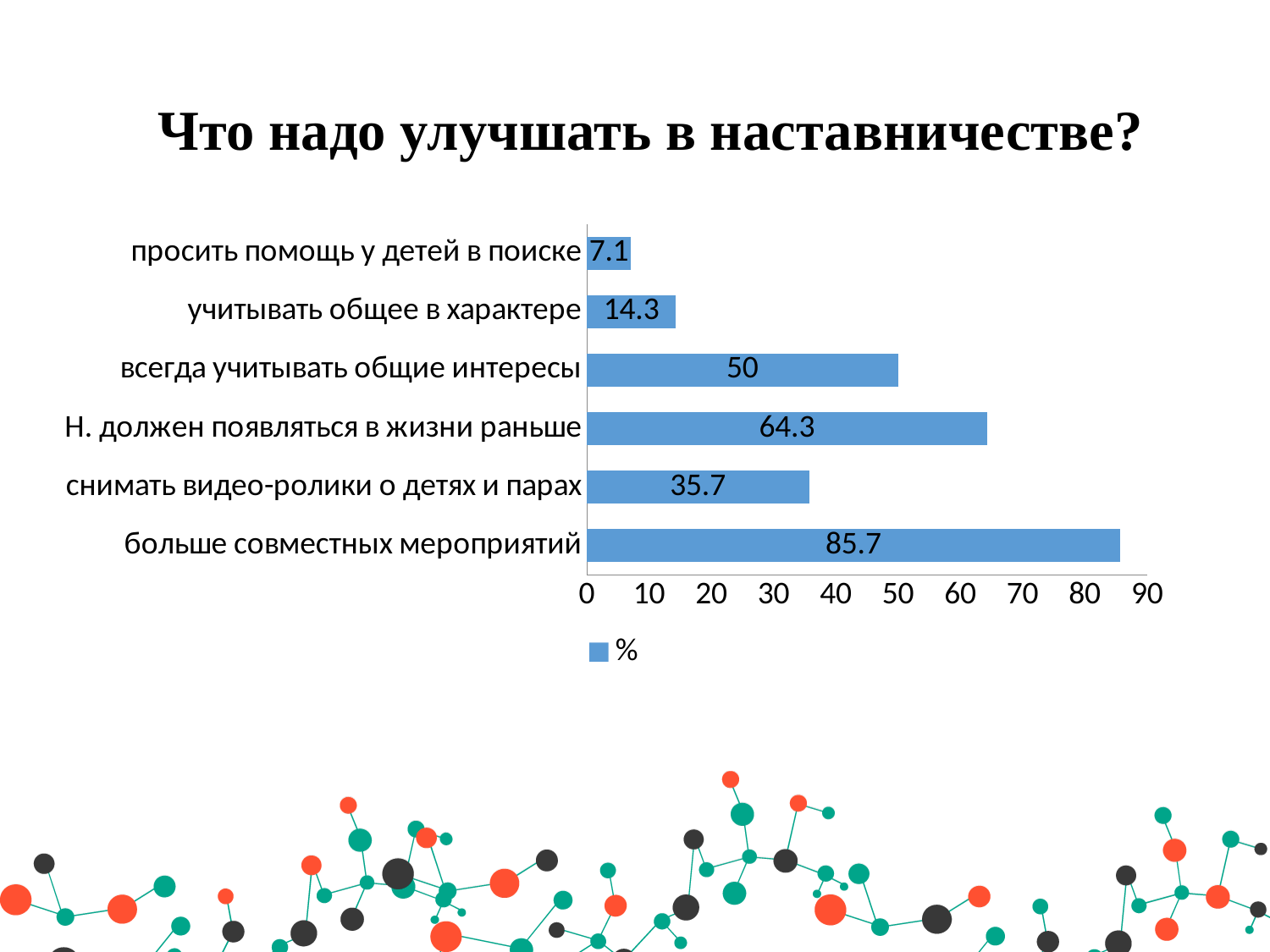

Что надо улучшать в наставничестве?

### Chart

| Category | % |
|---|---|
| больше совместных мероприятий | 85.7 |
| снимать видео-ролики о детях и парах | 35.7 |
| Н. должен появляться в жизни раньше | 64.3 |
| всегда учитывать общие интересы | 50.0 |
| учитывать общее в характере | 14.3 |
| просить помощь у детей в поиске | 7.1 |